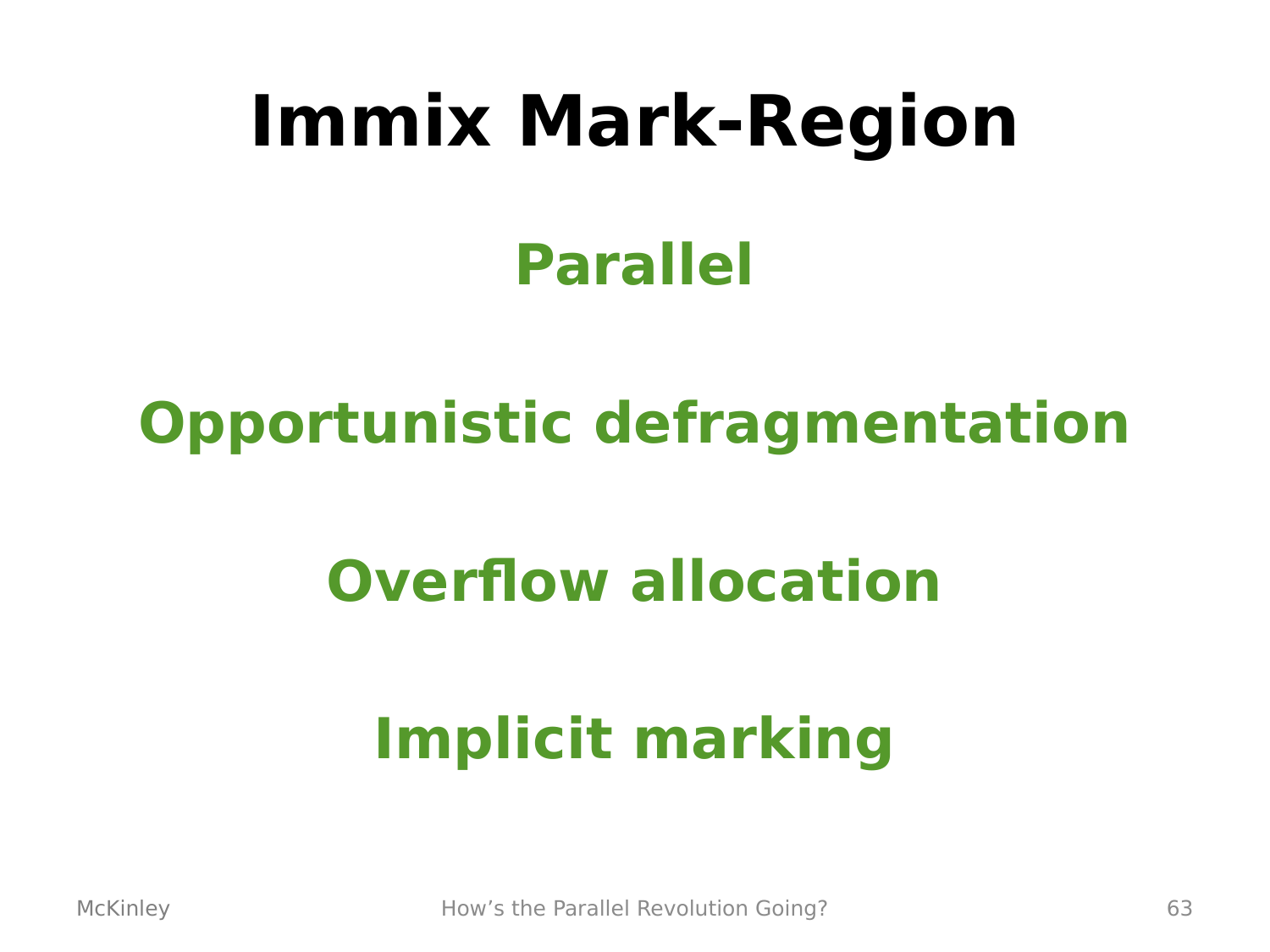

# Immix Mark-Region
Parallel

Opportunistic defragmentation

Overflow allocation

Implicit marking
McKinley
How’s the Parallel Revolution Going?
63